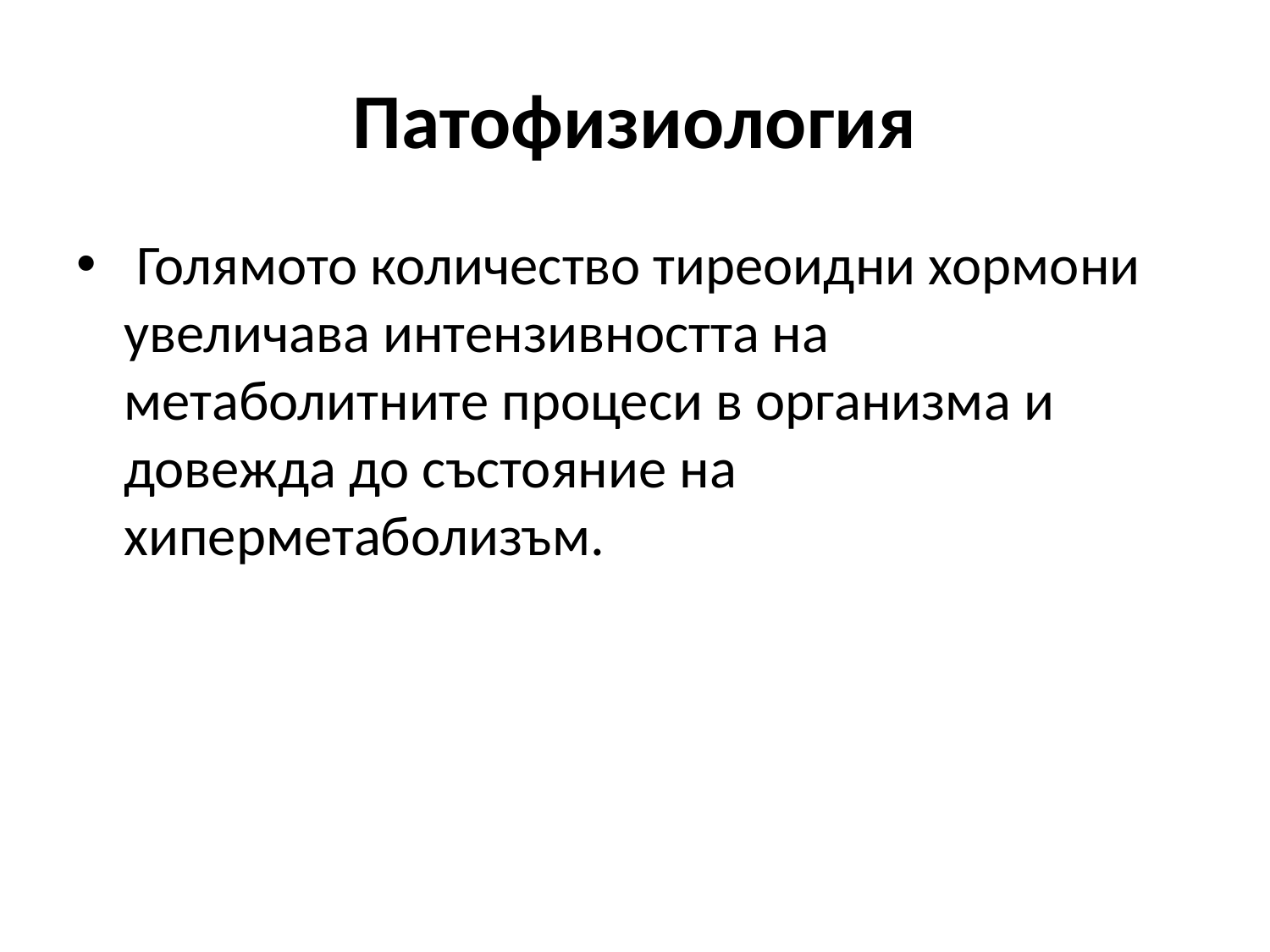

# Патофизиология
 Голямото количество тиреоидни хормони увеличава интензивността на метаболитните процеси в организма и довежда до състояние на хиперметаболизъм.